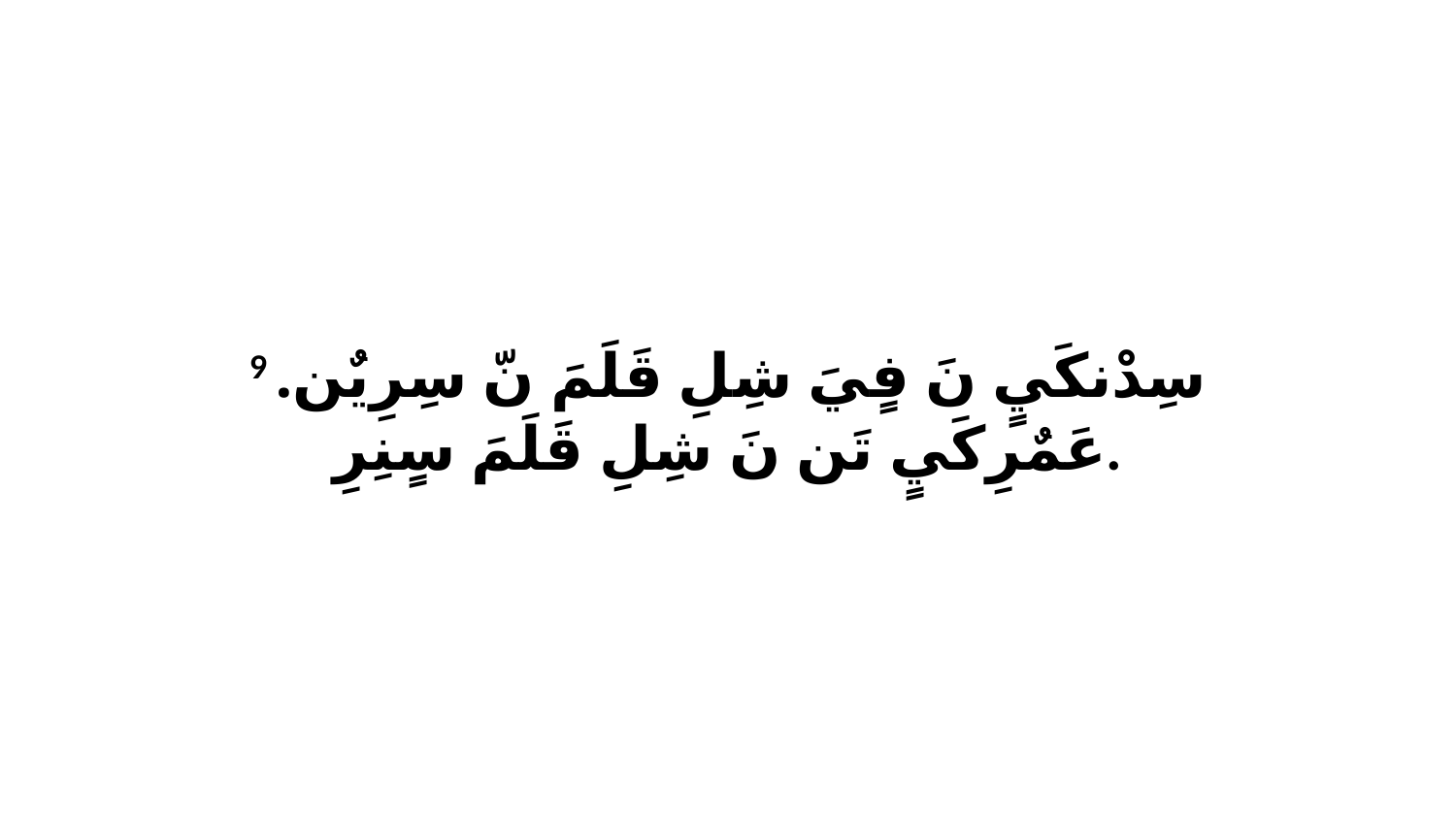

9 سِدْنكَيٍ نَ فٍيَ شِلِ قَلَمَ نّ سِرِيٌن. عَمٌرِكَيٍ تَن نَ شِلِ قَلَمَ سٍنِرِ.